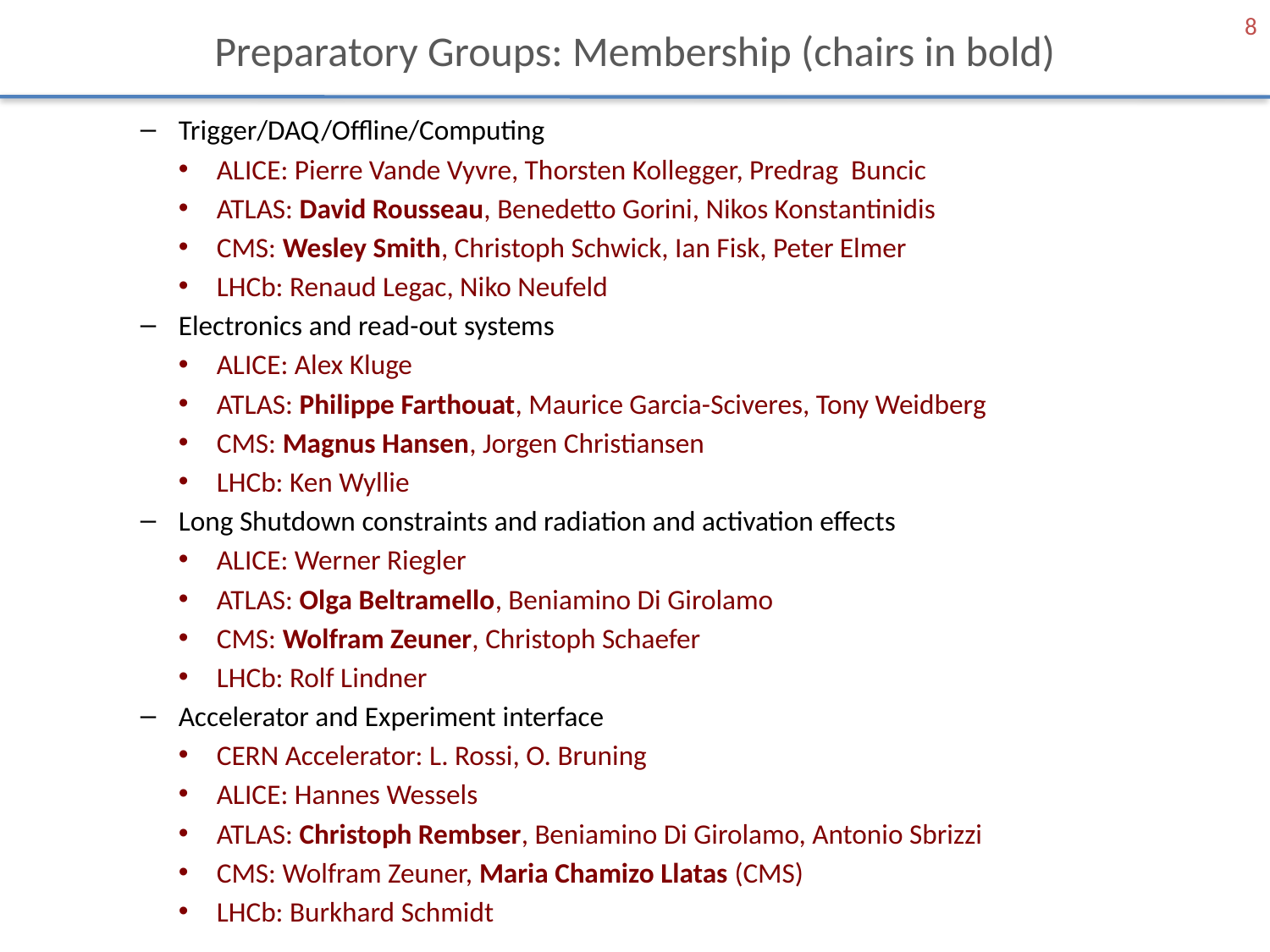

8
# Preparatory Groups: Membership (chairs in bold)

Trigger/DAQ/Offline/Computing
ALICE: Pierre Vande Vyvre, Thorsten Kollegger, Predrag  Buncic
ATLAS: David Rousseau, Benedetto Gorini, Nikos Konstantinidis
CMS: Wesley Smith, Christoph Schwick, Ian Fisk, Peter Elmer
LHCb: Renaud Legac, Niko Neufeld
Electronics and read-out systems
ALICE: Alex Kluge
ATLAS: Philippe Farthouat, Maurice Garcia-Sciveres, Tony Weidberg
CMS: Magnus Hansen, Jorgen Christiansen
LHCb: Ken Wyllie
Long Shutdown constraints and radiation and activation effects
ALICE: Werner Riegler
ATLAS: Olga Beltramello, Beniamino Di Girolamo
CMS: Wolfram Zeuner, Christoph Schaefer
LHCb: Rolf Lindner
Accelerator and Experiment interface
CERN Accelerator: L. Rossi, O. Bruning
ALICE: Hannes Wessels
ATLAS: Christoph Rembser, Beniamino Di Girolamo, Antonio Sbrizzi
CMS: Wolfram Zeuner, Maria Chamizo Llatas (CMS)
LHCb: Burkhard Schmidt